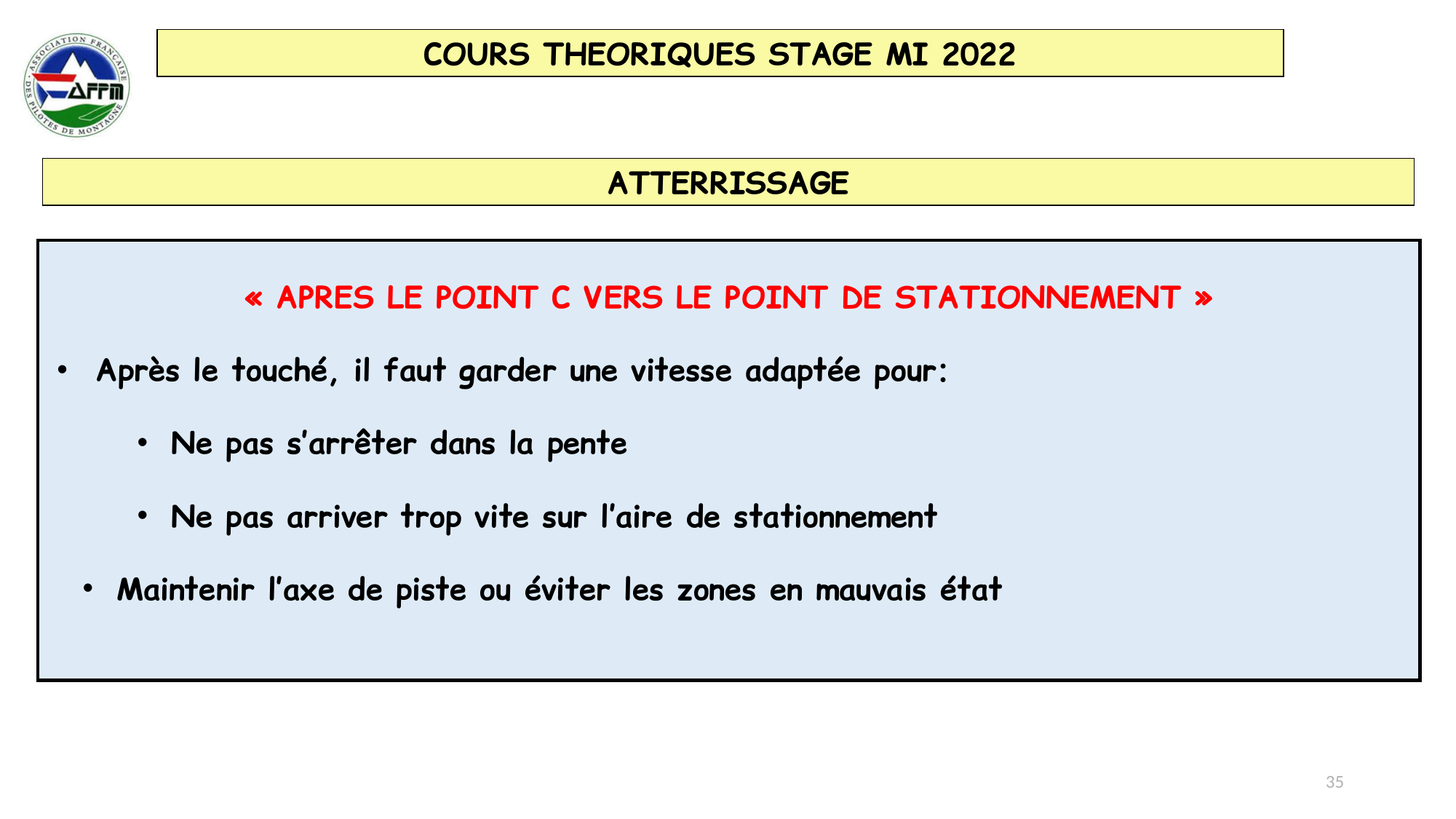

ATTERRISSAGE

« APRES LE POINT C VERS LE POINT DE STATIONNEMENT »

 Après le touché, il faut garder une vitesse adaptée pour:

Ne pas s’arrêter dans la pente

Ne pas arriver trop vite sur l’aire de stationnement

Maintenir l’axe de piste ou éviter les zones en mauvais état

35